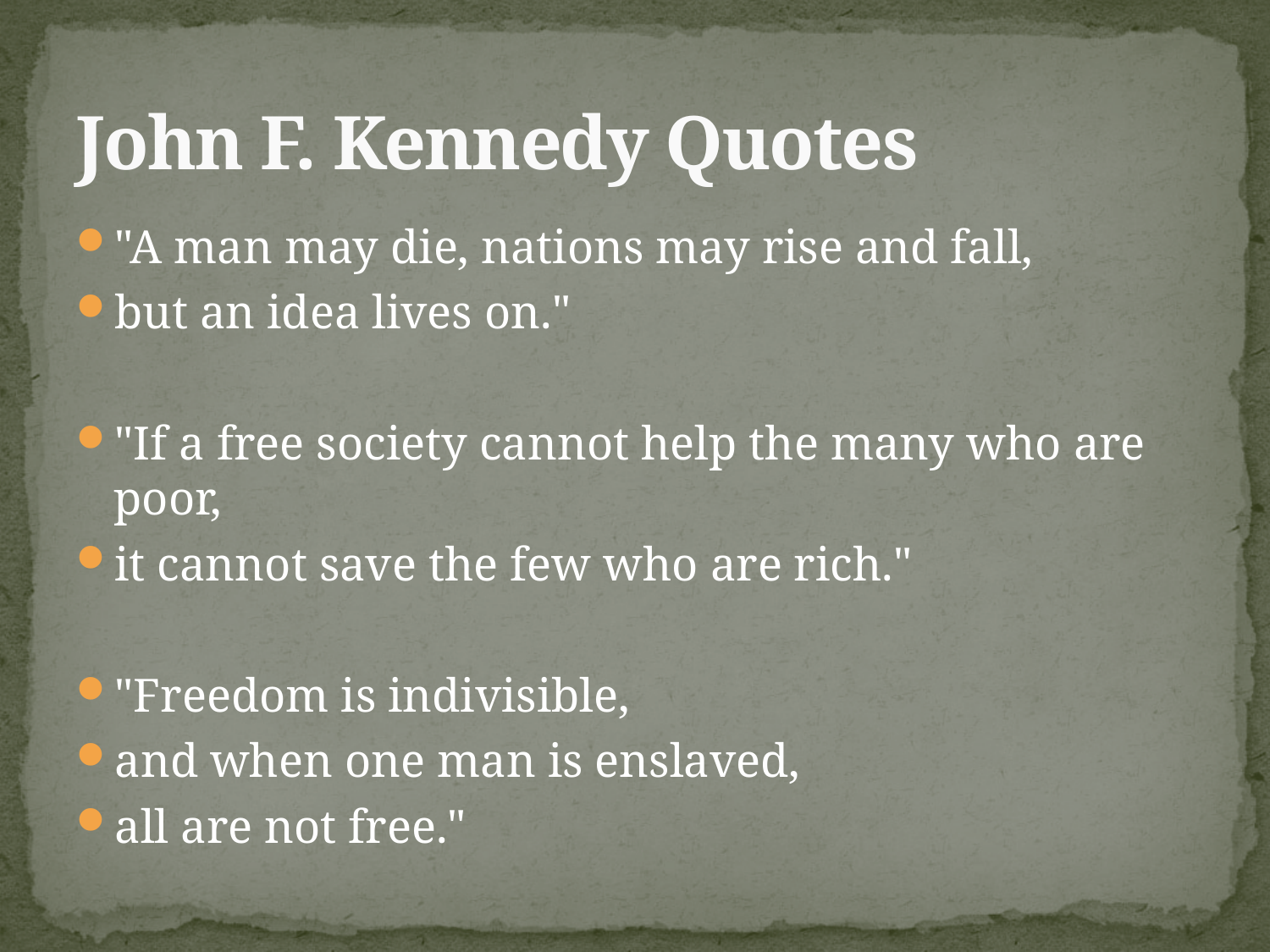

# John F. Kennedy Quotes
"A man may die, nations may rise and fall,
but an idea lives on."

"If a free society cannot help the many who are poor,
it cannot save the few who are rich."

"Freedom is indivisible,
and when one man is enslaved,
all are not free."